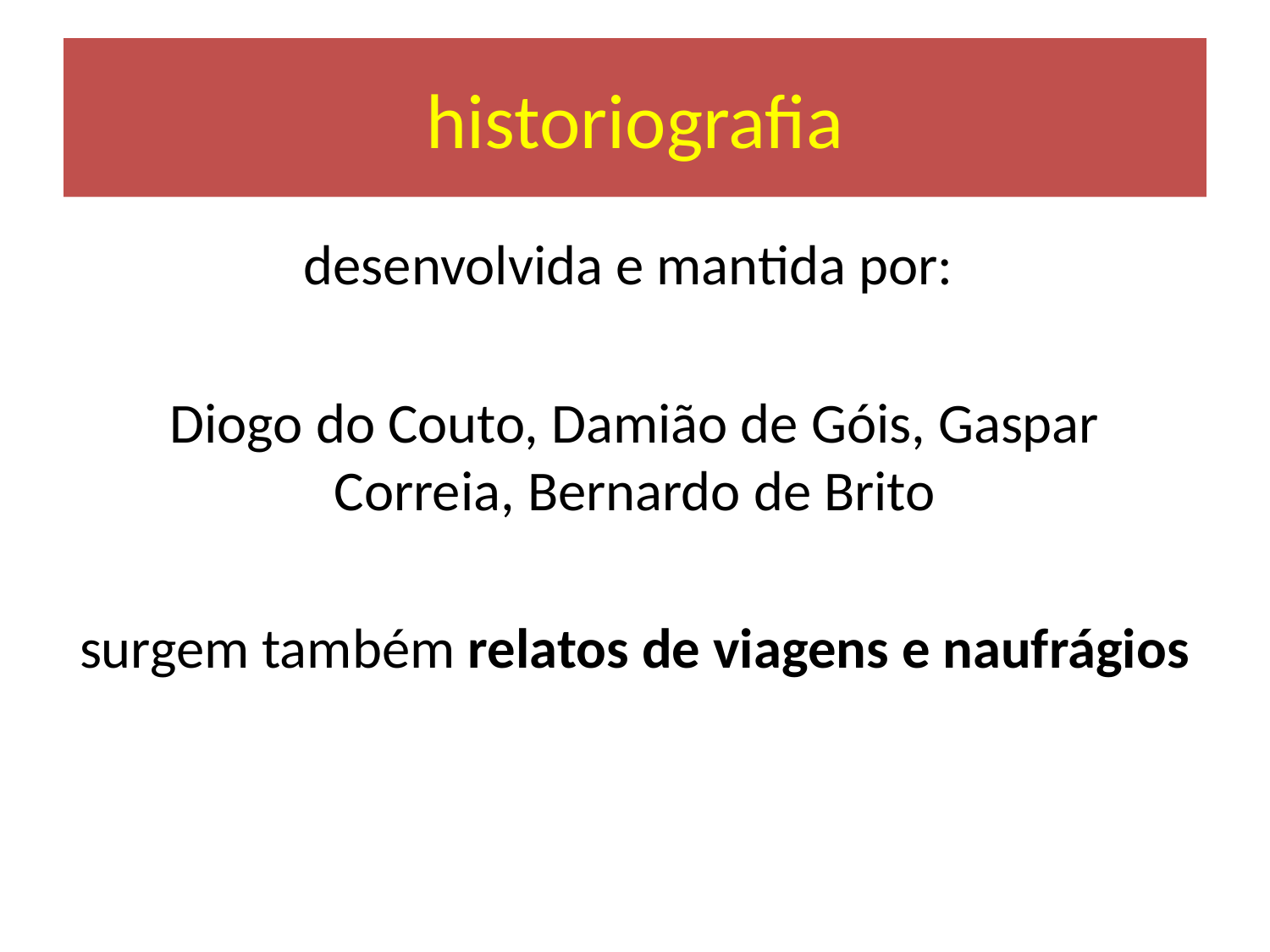

# historiografia
desenvolvida e mantida por:

Diogo do Couto, Damião de Góis, Gaspar Correia, Bernardo de Brito

surgem também relatos de viagens e naufrágios